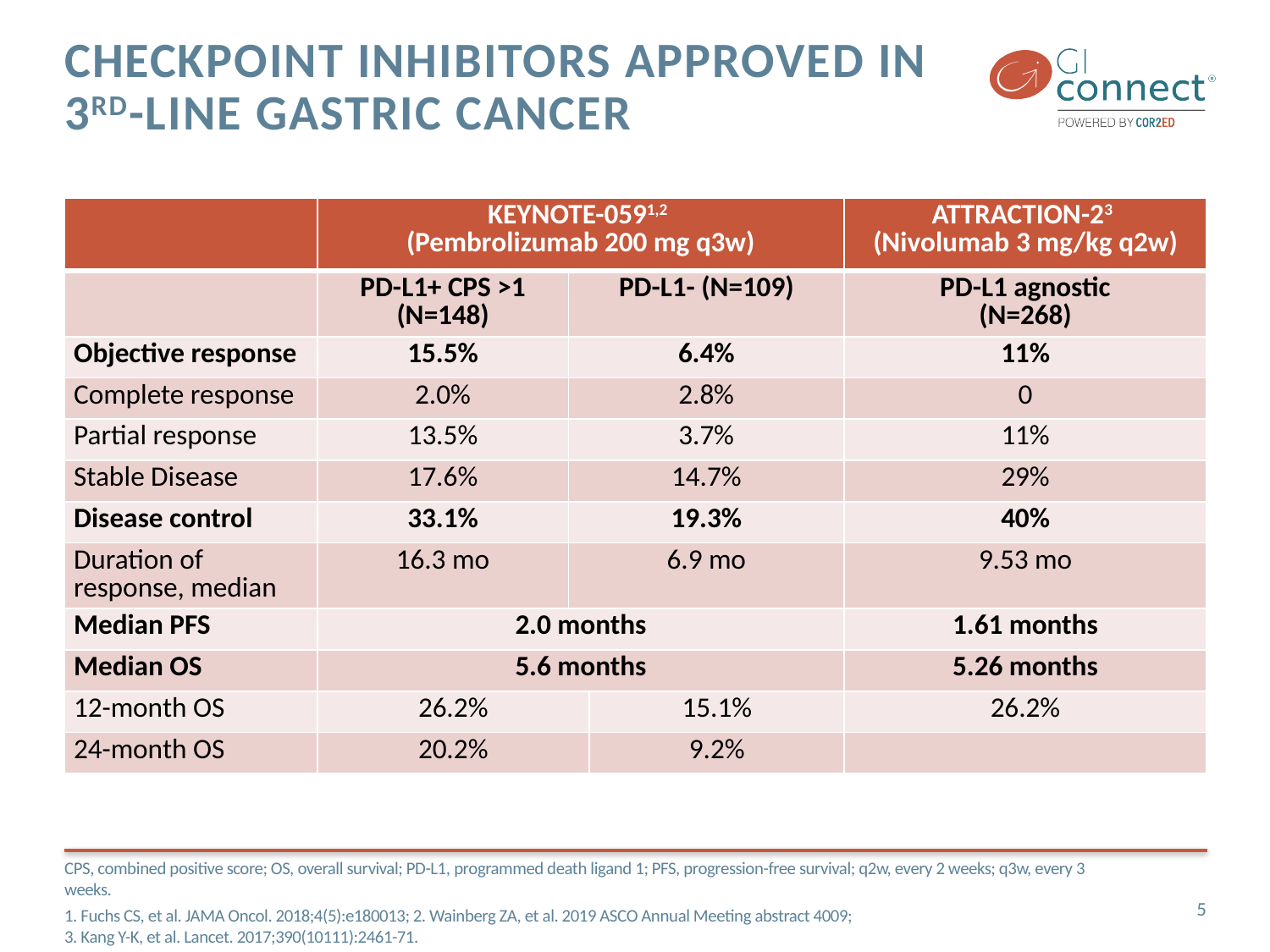

# Checkpoint Inhibitors Approved in 3rd-line Gastric Cancer
|  | KEYNOTE-0591,2 (Pembrolizumab 200 mg q3w) |  |  | ATTRACTION-23 (Nivolumab 3 mg/kg q2w) |
| --- | --- | --- | --- | --- |
|  | PD-L1+ CPS >1 (N=148) | PD-L1- (N=109) | PD-L1- (N=100) | PD-L1 agnostic (N=268) |
| Objective response | 15.5% | 6.4% | 6.4% | 11% |
| Complete response | 2.0% | 2.8% | 2.8% | 0 |
| Partial response | 13.5% | 3.7% | 3.7% | 11% |
| Stable Disease | 17.6% | 14.7% | 14.7% | 29% |
| Disease control | 33.1% | 19.3% | 19.3% | 40% |
| Duration of response, median | 16.3 mo | 6.9 mo | 6.0 mo | 9.53 mo |
| Median PFS | 2.0 months |  |  | 1.61 months |
| Median OS | 5.6 months |  |  | 5.26 months |
| 12-month OS | 26.2% |  | 15.1% | 26.2% |
| 24-month OS | 20.2% |  | 9.2% |  |
CPS, combined positive score; OS, overall survival; PD-L1, programmed death ligand 1; PFS, progression-free survival; q2w, every 2 weeks; q3w, every 3 weeks.
1. Fuchs CS, et al. JAMA Oncol. 2018;4(5):e180013; 2. Wainberg ZA, et al. 2019 ASCO Annual Meeting abstract 4009;
3. Kang Y-K, et al. Lancet. 2017;390(10111):2461-71.
5